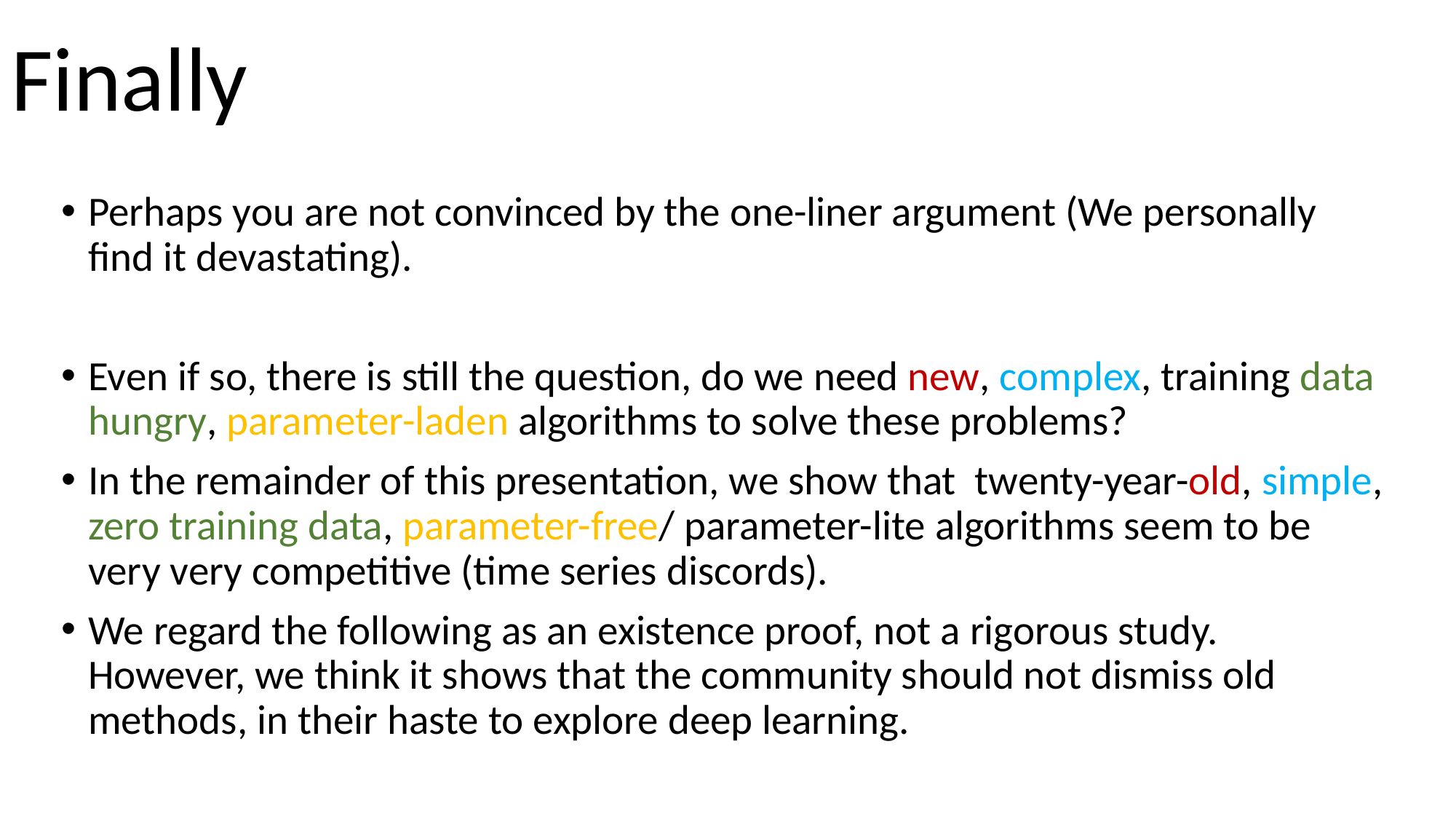

# Finally
Perhaps you are not convinced by the one-liner argument (We personally find it devastating).

Even if so, there is still the question, do we need new, complex, training data hungry, parameter-laden algorithms to solve these problems?
In the remainder of this presentation, we show that  twenty-year-old, simple, zero training data, parameter-free/ parameter-lite algorithms seem to be very very competitive (time series discords).
We regard the following as an existence proof, not a rigorous study. However, we think it shows that the community should not dismiss old methods, in their haste to explore deep learning.